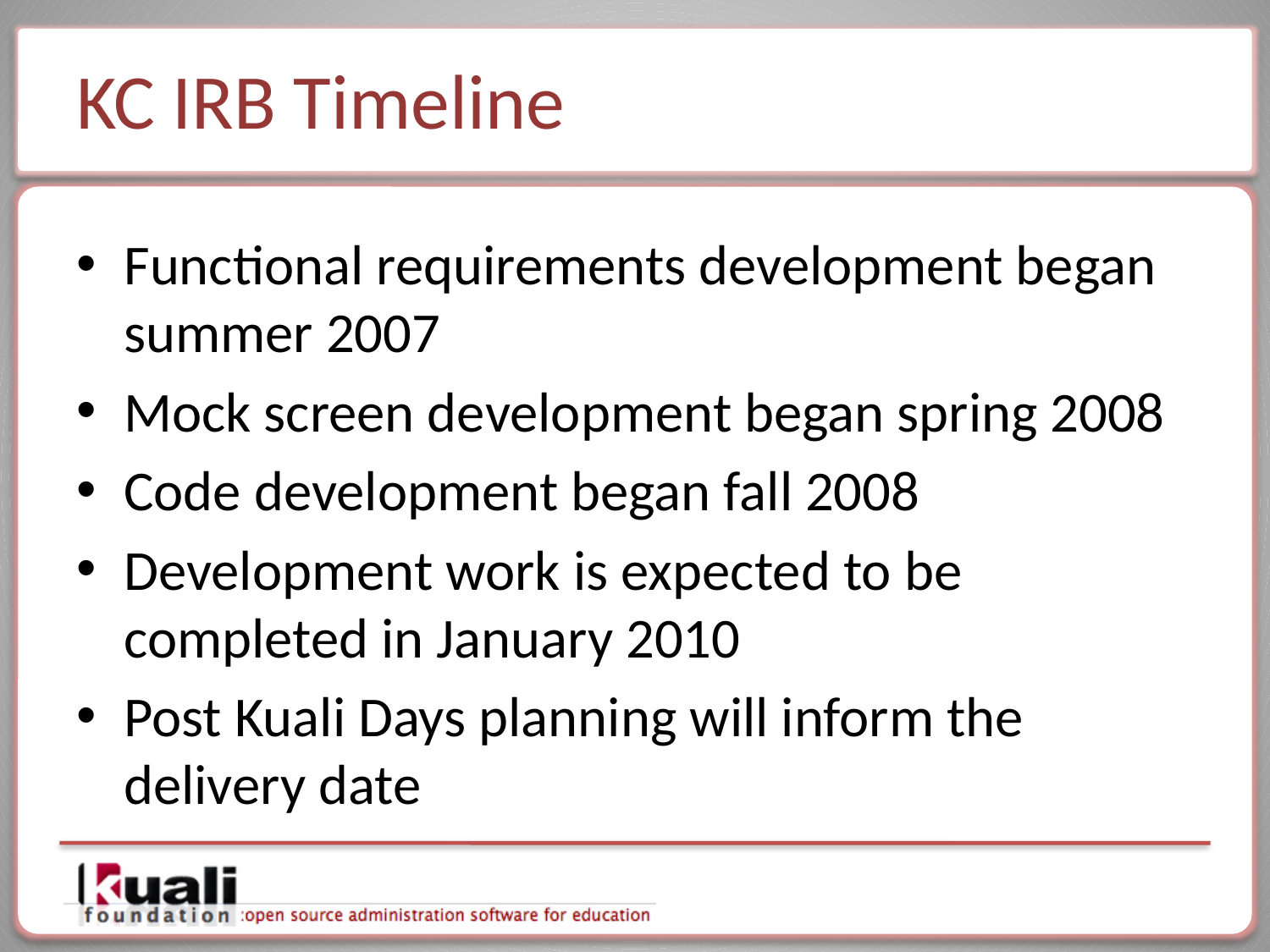

# KC IRB Timeline
Functional requirements development began summer 2007
Mock screen development began spring 2008
Code development began fall 2008
Development work is expected to be completed in January 2010
Post Kuali Days planning will inform the delivery date